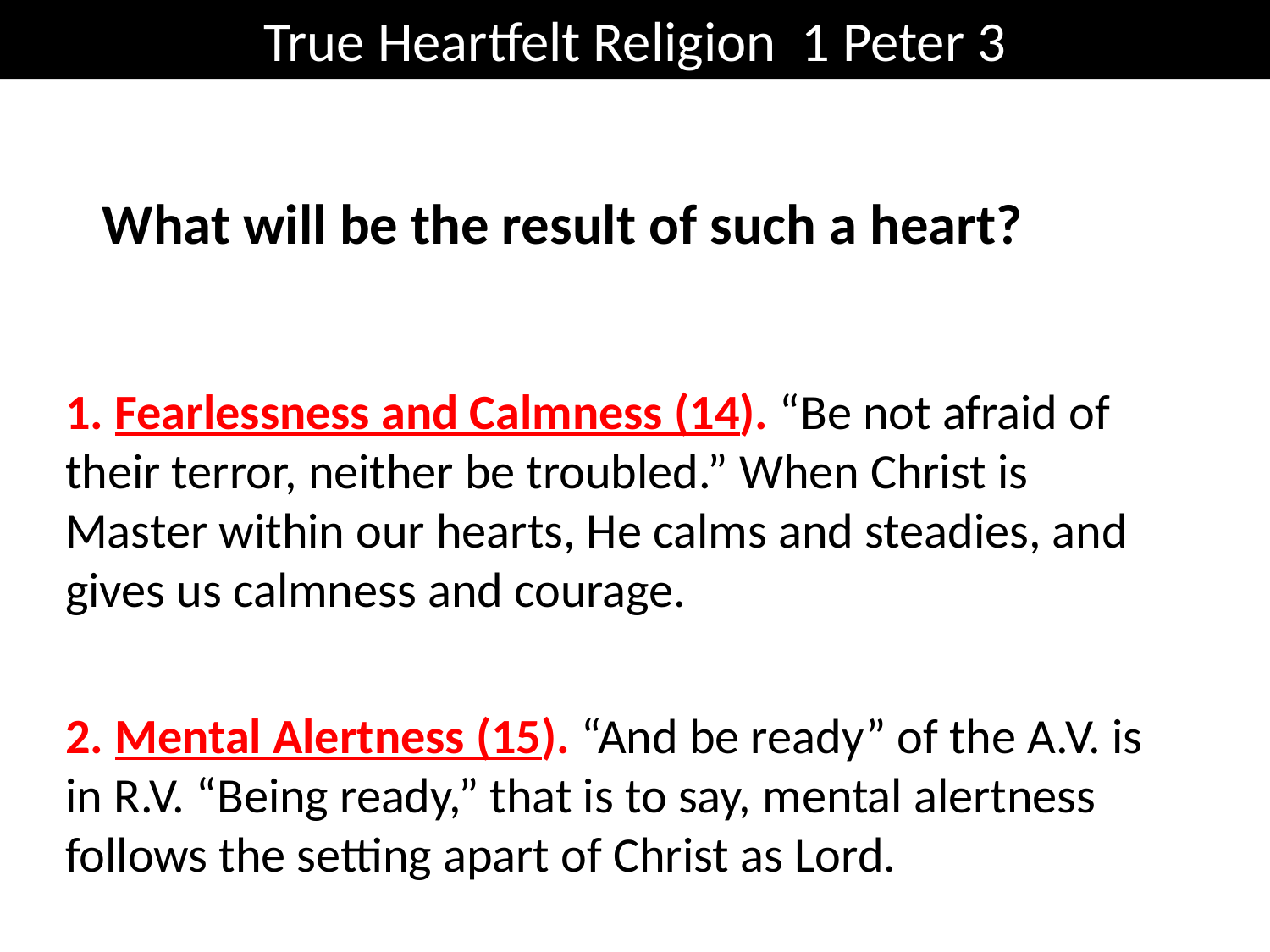

True Heartfelt Religion  1 Peter 3
What will be the result of such a heart?
1. Fearlessness and Calmness (14). “Be not afraid of their terror, neither be troubled.” When Christ is Master within our hearts, He calms and steadies, and gives us calmness and courage.

2. Mental Alertness (15). “And be ready” of the A.V. is in R.V. “Being ready,” that is to say, mental alertness follows the setting apart of Christ as Lord.